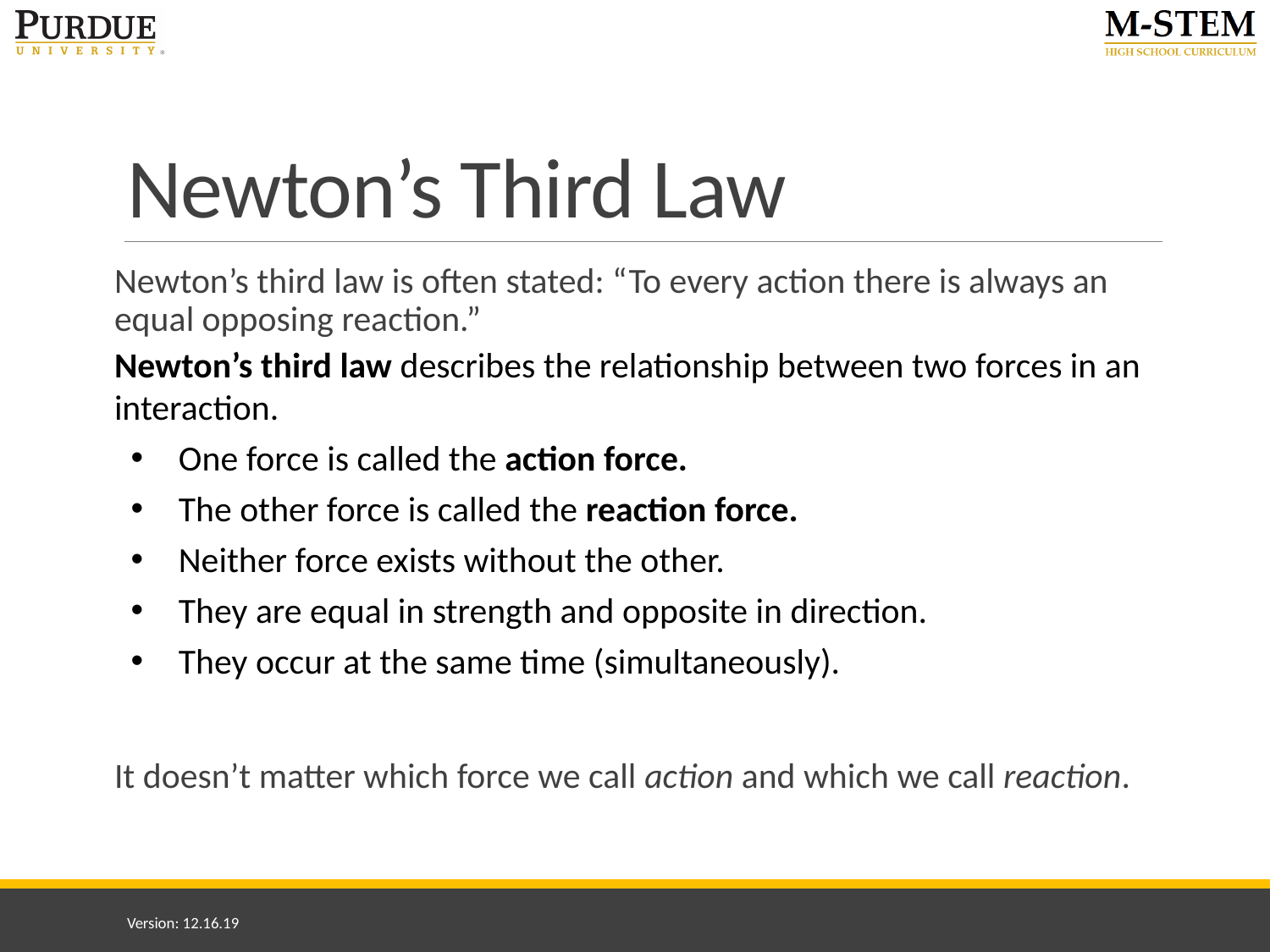

# Newton’s Third Law
Newton’s third law is often stated: “To every action there is always an equal opposing reaction.”
Newton’s third law describes the relationship between two forces in an interaction.
One force is called the action force.
The other force is called the reaction force.
Neither force exists without the other.
They are equal in strength and opposite in direction.
They occur at the same time (simultaneously).

It doesn’t matter which force we call action and which we call reaction.
Version: 12.16.19